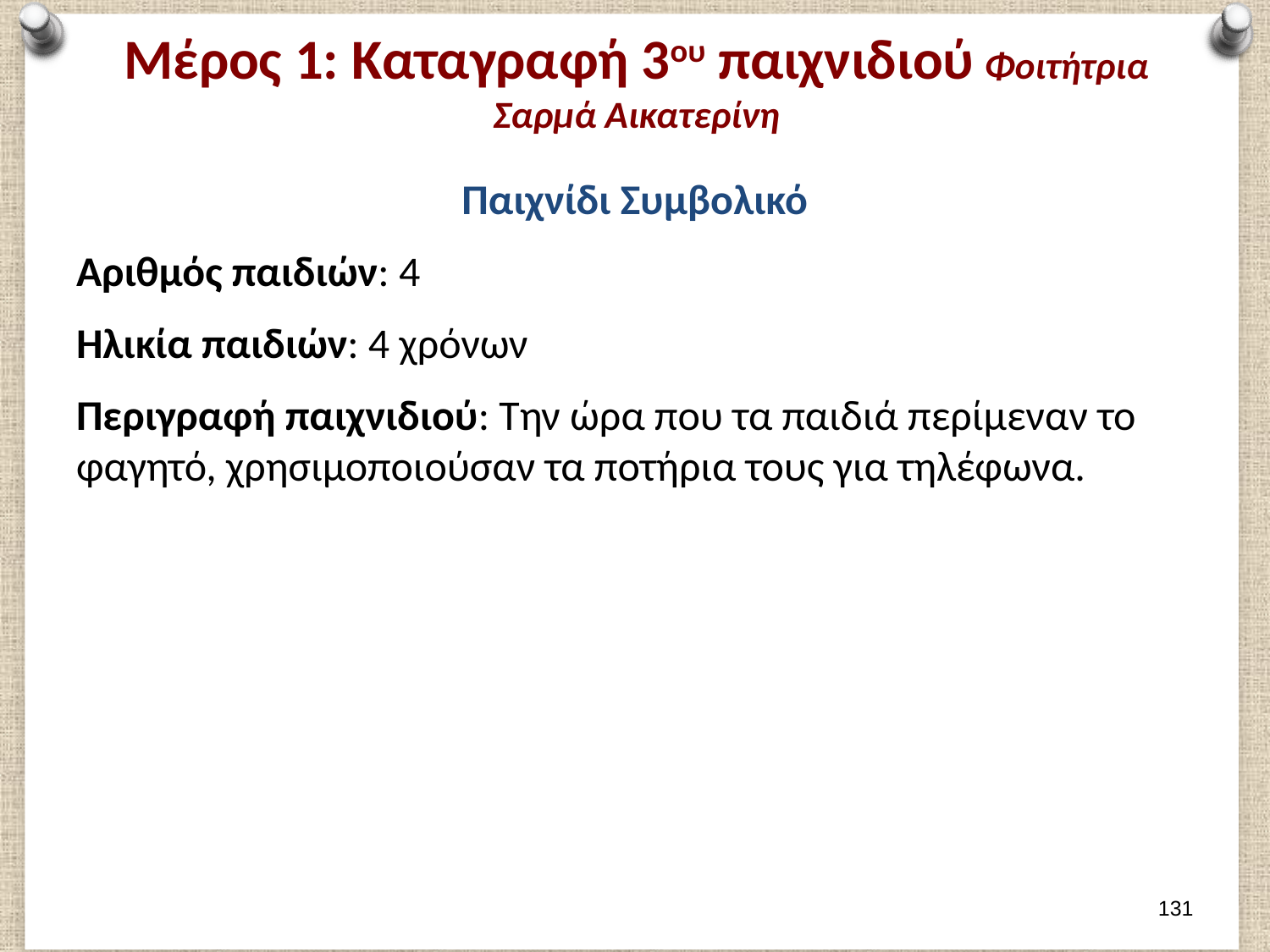

# Μέρος 1: Καταγραφή 3ου παιχνιδιού Φοιτήτρια Σαρμά Αικατερίνη
Παιχνίδι Συμβολικό
Αριθμός παιδιών: 4
Ηλικία παιδιών: 4 χρόνων
Περιγραφή παιχνιδιού: Την ώρα που τα παιδιά περίμεναν το φαγητό, χρησιμοποιούσαν τα ποτήρια τους για τηλέφωνα.
131